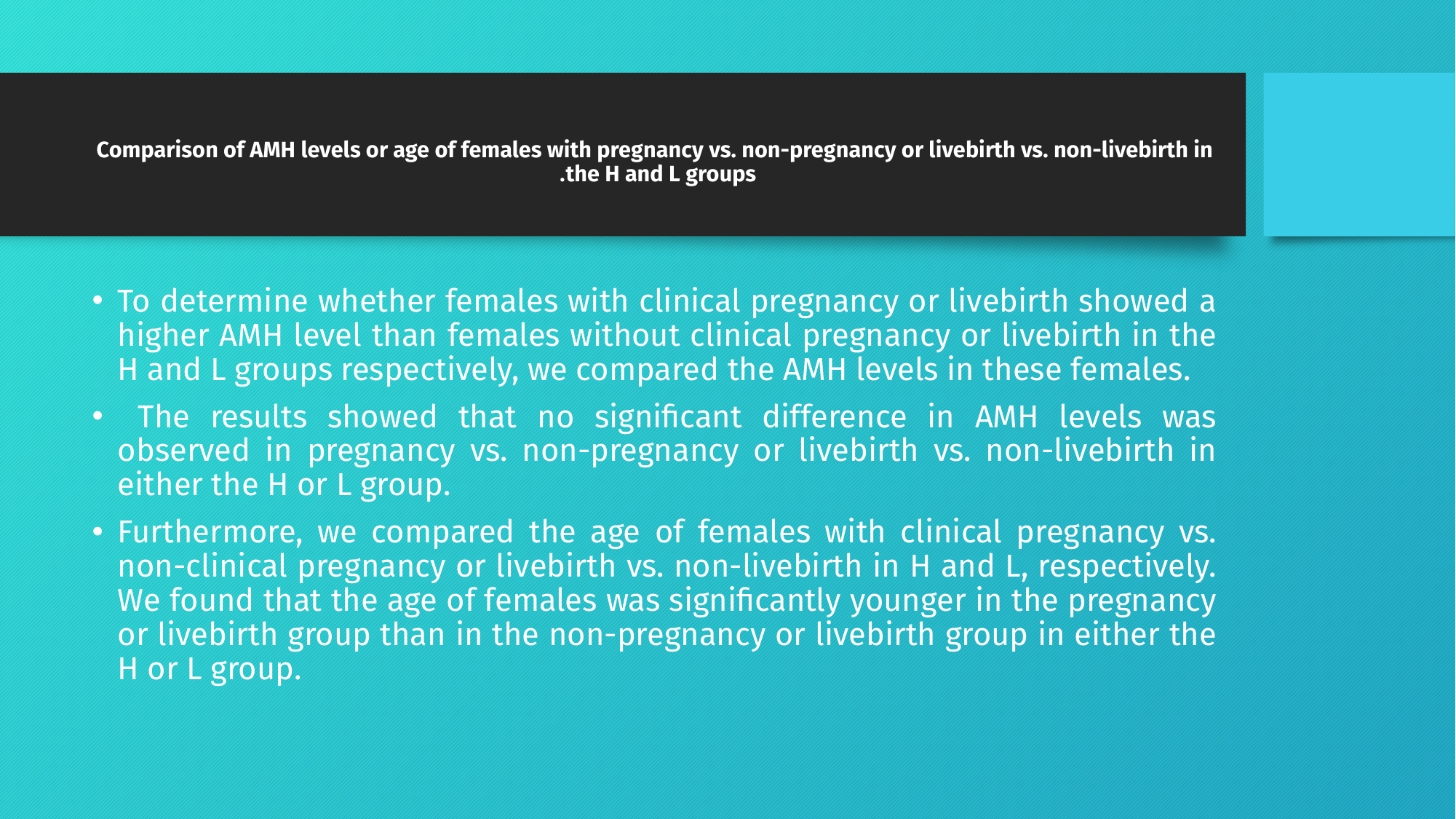

# Comparison of AMH levels or age of females with pregnancy vs. non-pregnancy or livebirth vs. non-livebirth in the H and L groups.
To determine whether females with clinical pregnancy or livebirth showed a higher AMH level than females without clinical pregnancy or livebirth in the H and L groups respectively, we compared the AMH levels in these females.
 The results showed that no significant difference in AMH levels was observed in pregnancy vs. non-pregnancy or livebirth vs. non-livebirth in either the H or L group.
Furthermore, we compared the age of females with clinical pregnancy vs. non-clinical pregnancy or livebirth vs. non-livebirth in H and L, respectively. We found that the age of females was significantly younger in the pregnancy or livebirth group than in the non-pregnancy or livebirth group in either the H or L group.